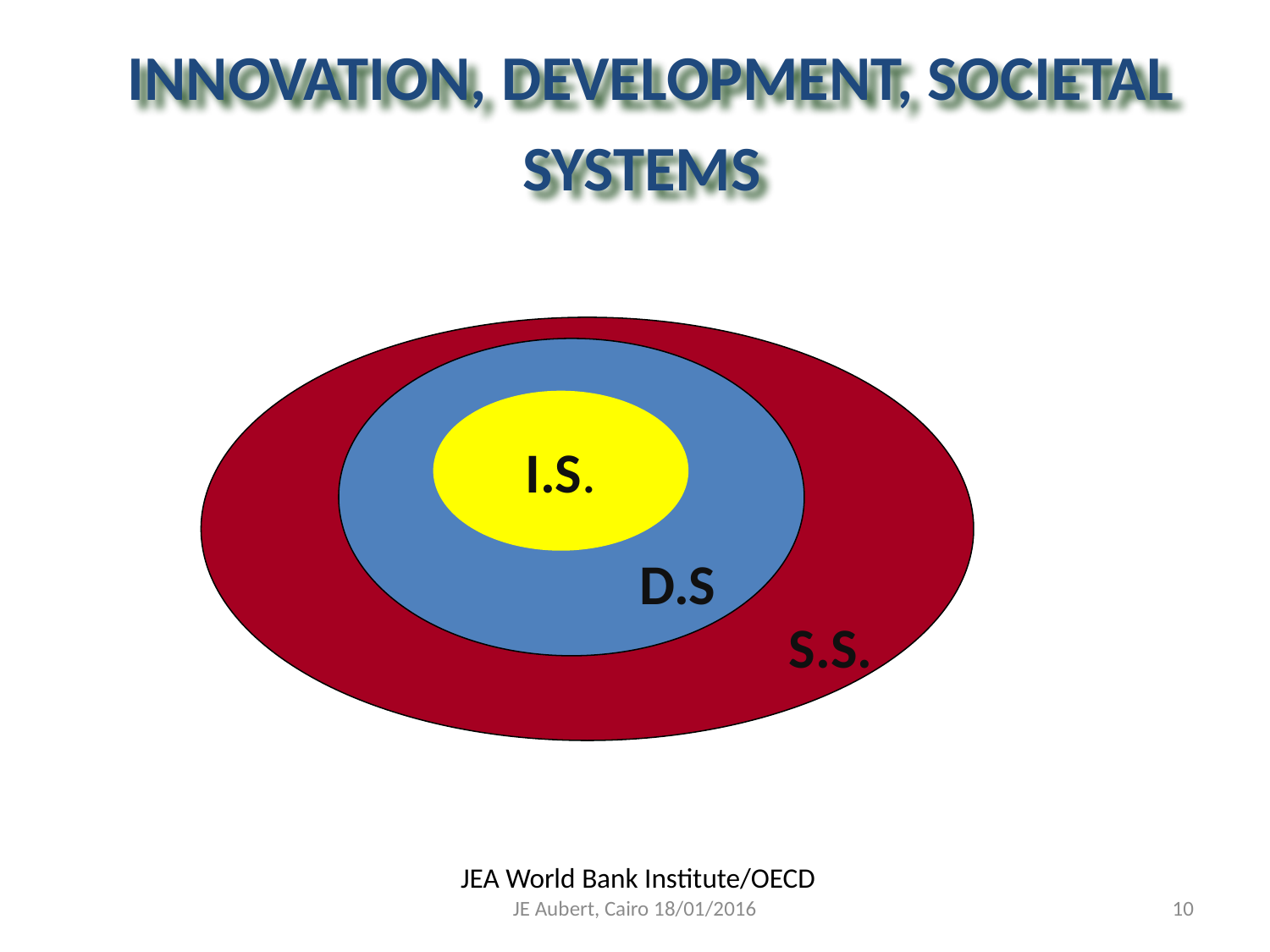

INNOVATION, DEVELOPMENT, SOCIETAL SYSTEMS
S.S
DS
I.S.

D.S

S.S.
 JEA World Bank Institute/OECD

JE Aubert, Cairo 18/01/2016
10